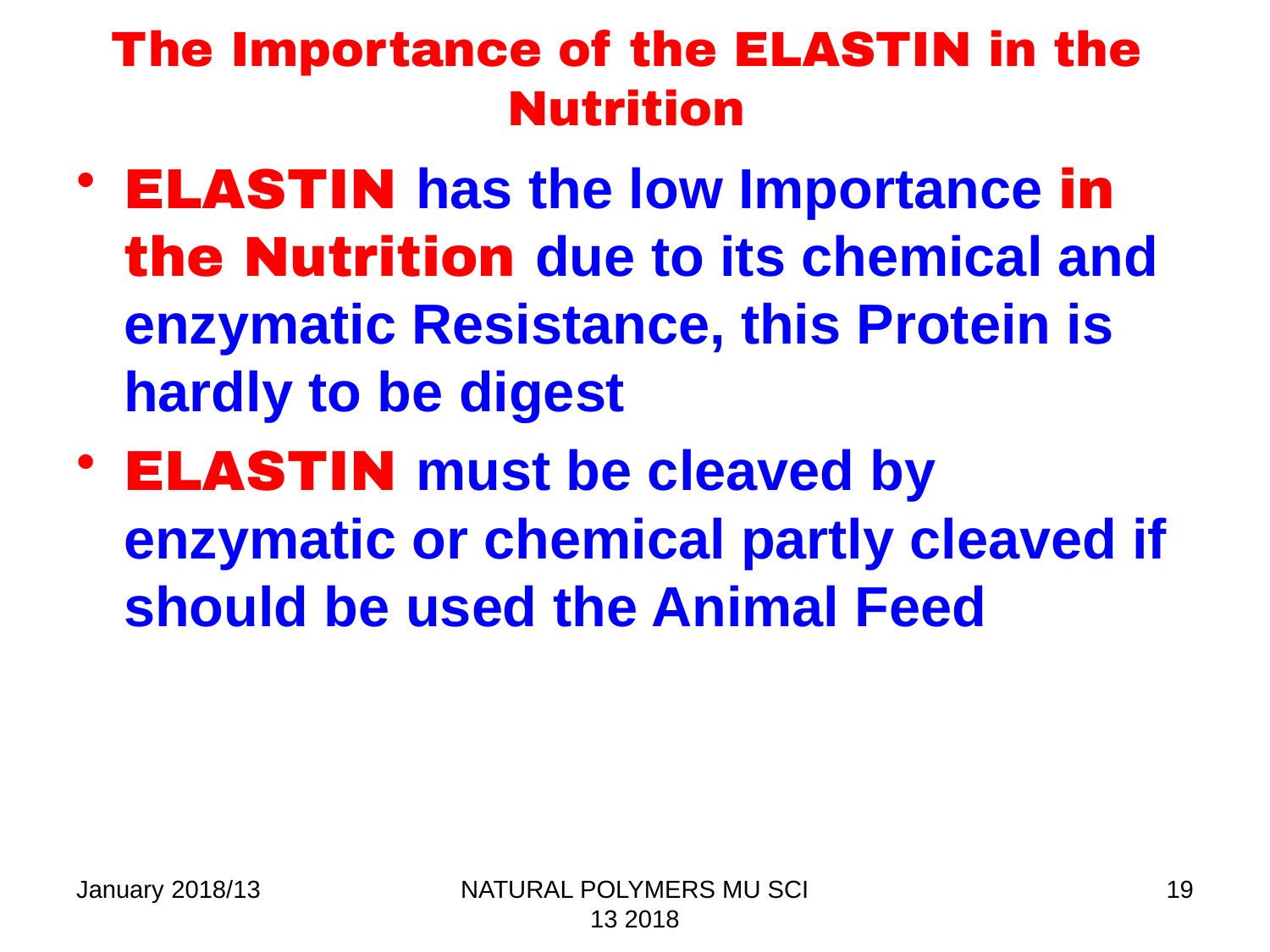

# The Importance of the ELASTIN in the Nutrition
ELASTIN has the low Importance in the Nutrition due to its chemical and  enzymatic Resistance, this Protein is hardly to be digest
ELASTIN must be cleaved by enzymatic or chemical partly cleaved if should be used the Animal Feed
January 2018/13
NATURAL POLYMERS MU SCI 13 2018
19